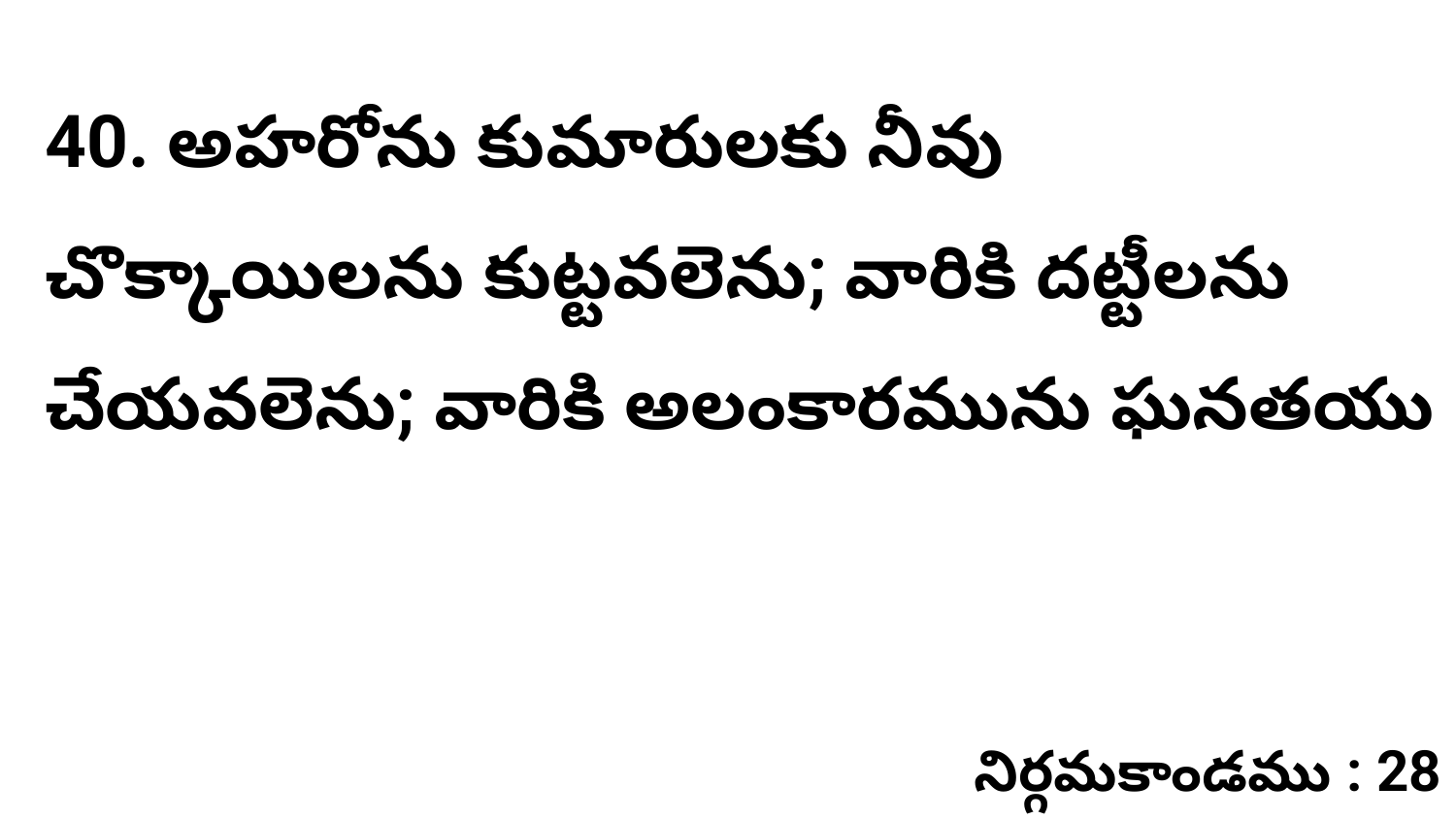

40. అహరోను కుమారులకు నీవు చొక్కాయిలను కుట్టవలెను; వారికి దట్టీలను చేయవలెను; వారికి అలంకారమును ఘనతయు
నిర్గమకాండము : 28